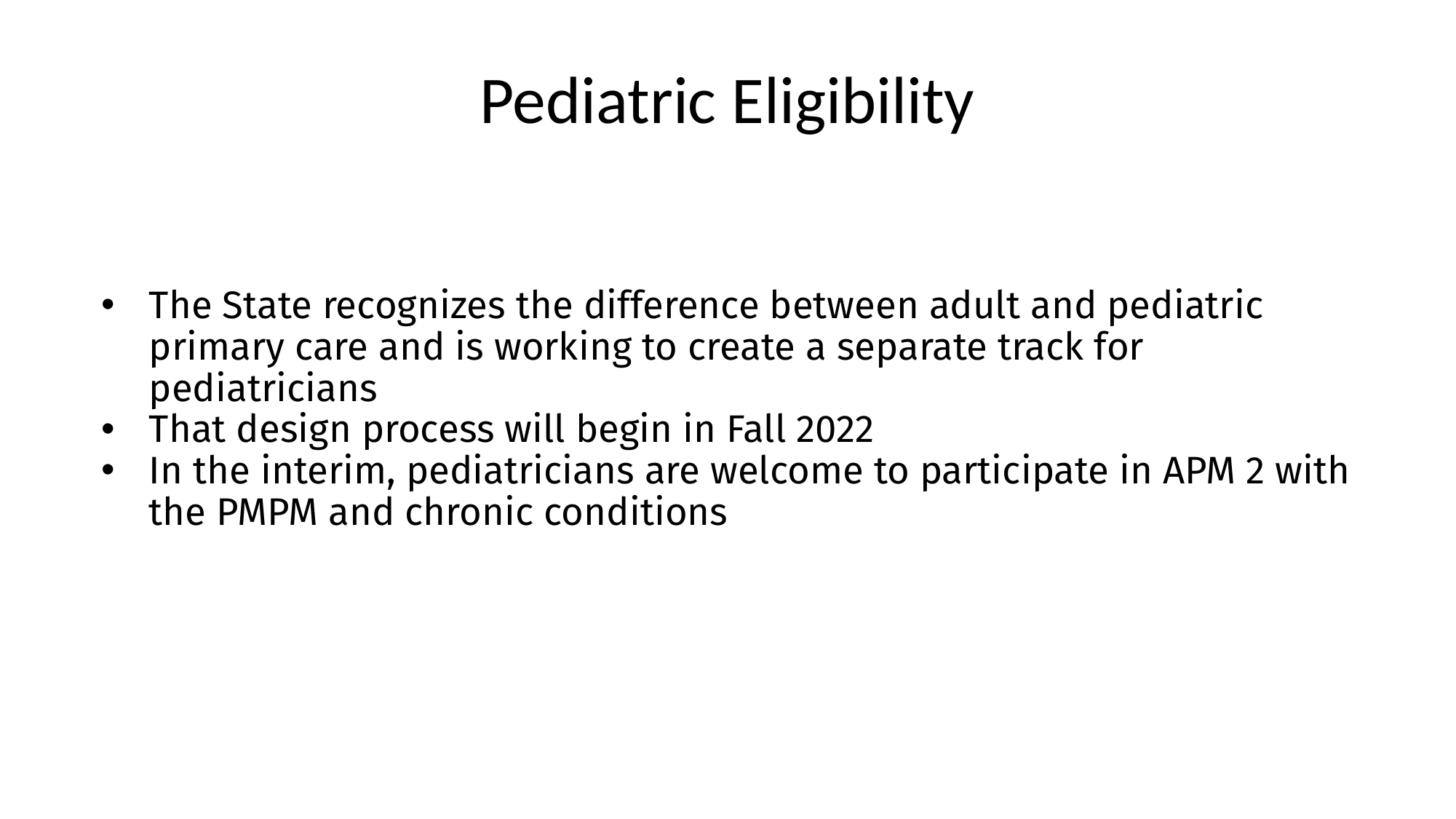

# Pediatric Eligibility
The State recognizes the difference between adult and pediatric primary care and is working to create a separate track for pediatricians
That design process will begin in Fall 2022
In the interim, pediatricians are welcome to participate in APM 2 with the PMPM and chronic conditions